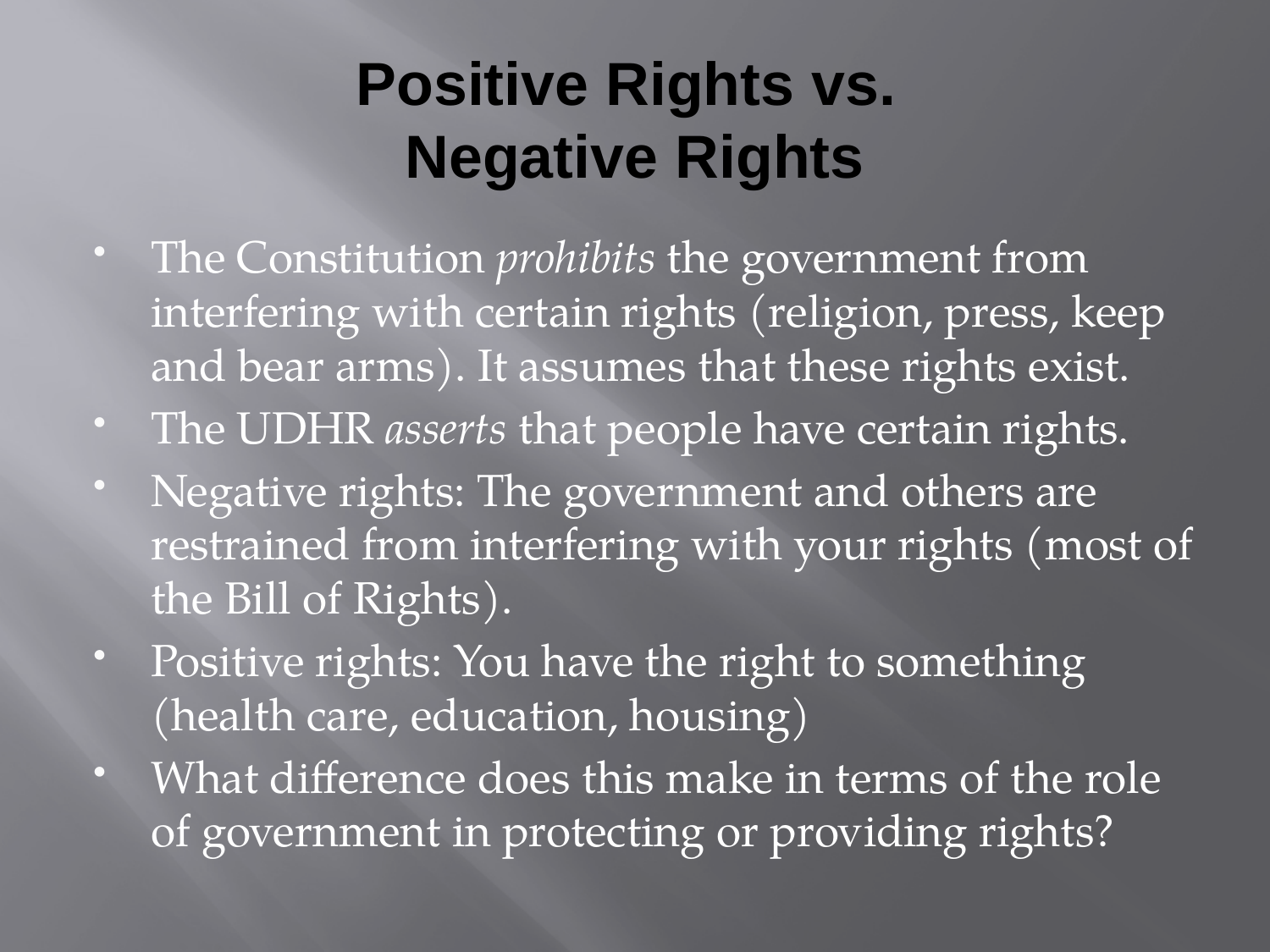

# Positive Rights vs. Negative Rights
The Constitution prohibits the government from interfering with certain rights (religion, press, keep and bear arms). It assumes that these rights exist.
The UDHR asserts that people have certain rights.
Negative rights: The government and others are restrained from interfering with your rights (most of the Bill of Rights).
Positive rights: You have the right to something (health care, education, housing)
What difference does this make in terms of the role of government in protecting or providing rights?